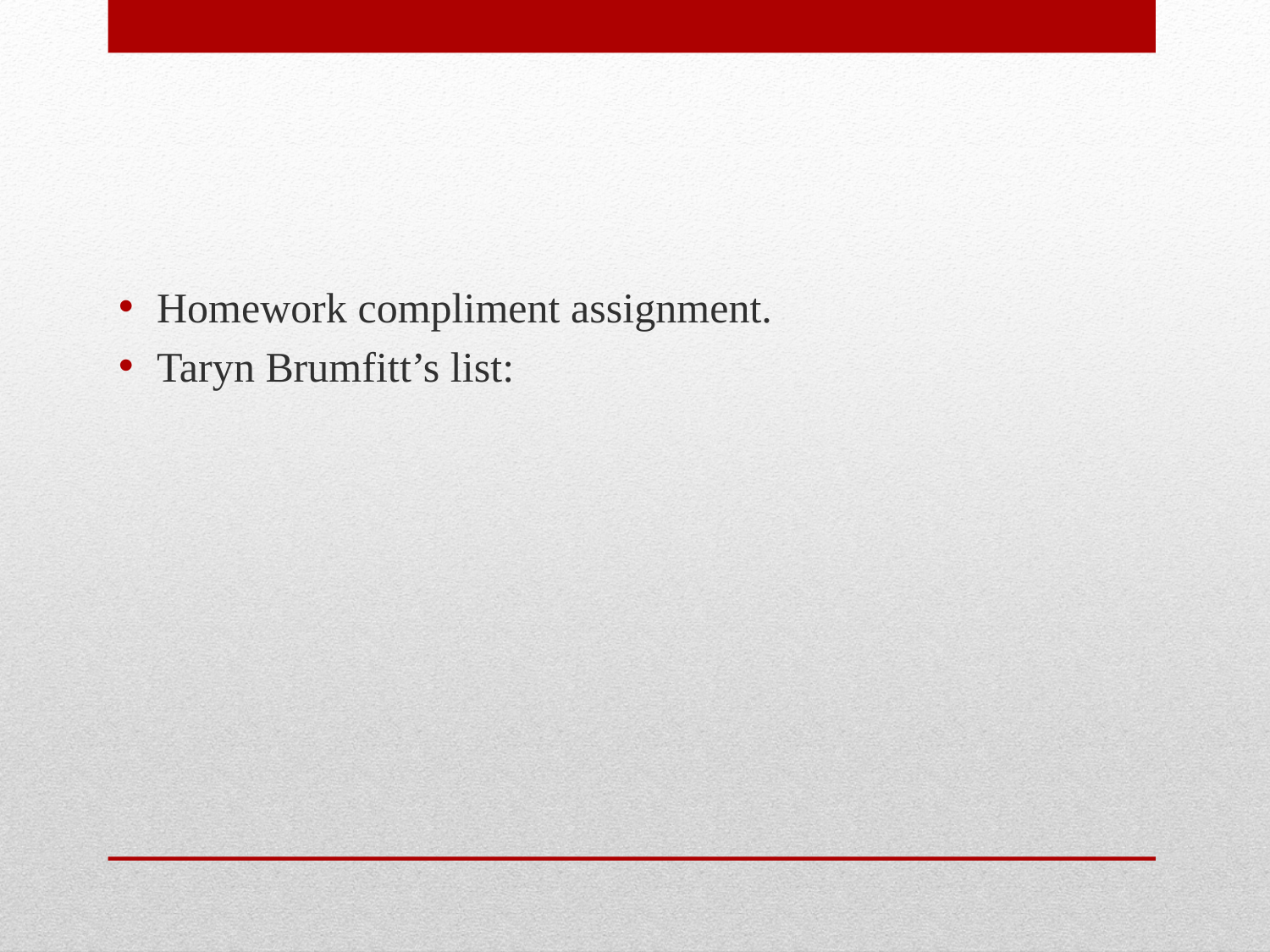

Homework compliment assignment.
Taryn Brumfitt’s list:

#